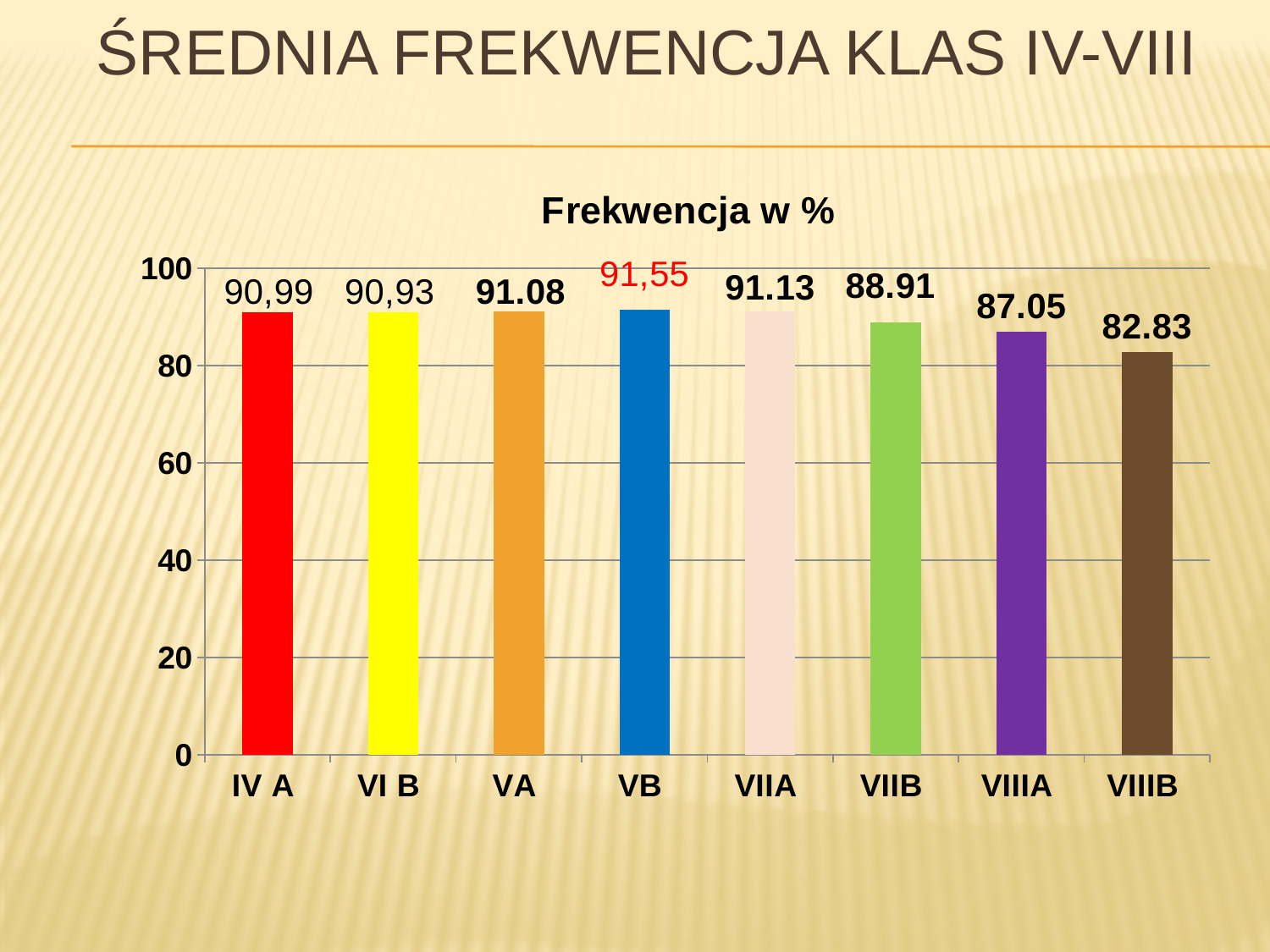

# ŚREDNIA FREKWENCJA KLAS IV-VIII

### Chart: Frekwencja w %

| Category |  |
|---|---|
| IV A  | 90.96000000000002 |
| VI B  | 90.93 |
| VA  | 91.08 |
| VB  | 91.55 |
| VIIA  | 91.13 |
| VIIB  | 88.91000000000003 |
| VIIIA  | 87.05 |
| VIIIB  | 82.83 |